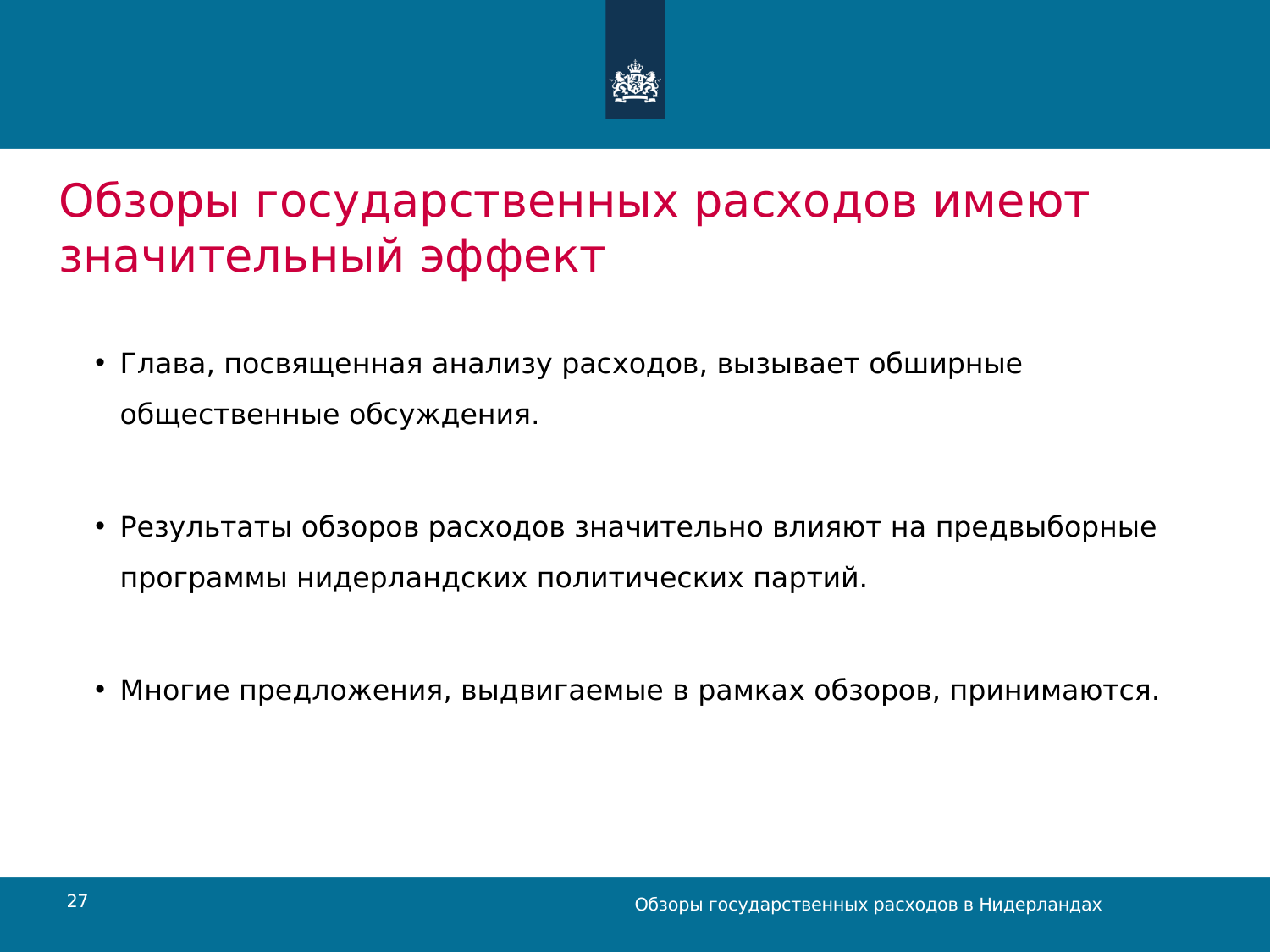

# Обзоры государственных расходов имеют значительный эффект

Глава, посвященная анализу расходов, вызывает обширные общественные обсуждения.

Результаты обзоров расходов значительно влияют на предвыборные программы нидерландских политических партий.

Многие предложения, выдвигаемые в рамках обзоров, принимаются.

27
Обзоры государственных расходов в Нидерландах